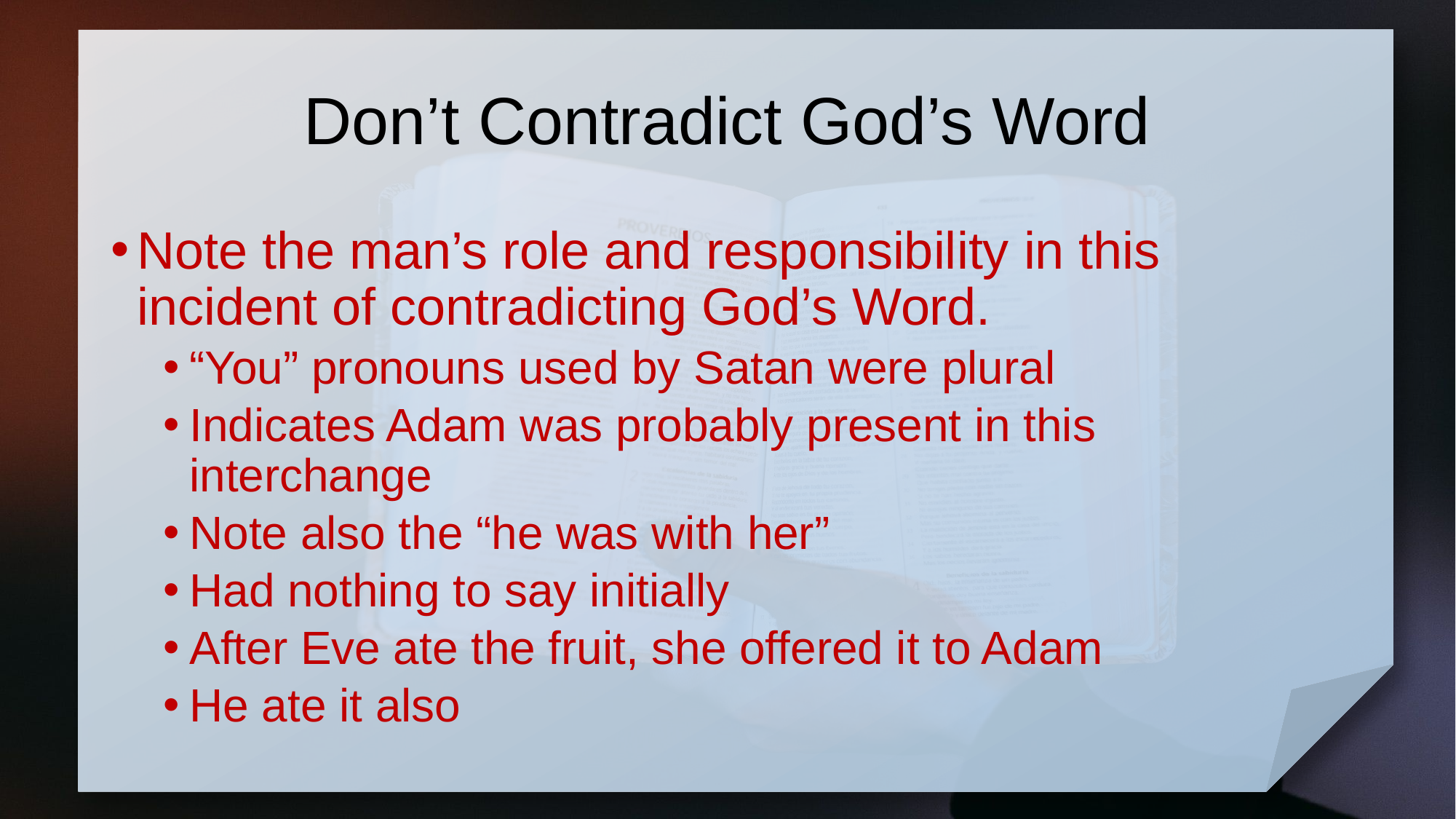

# Don’t Contradict God’s Word
Note the man’s role and responsibility in this incident of contradicting God’s Word.
“You” pronouns used by Satan were plural
Indicates Adam was probably present in this interchange
Note also the “he was with her”
Had nothing to say initially
After Eve ate the fruit, she offered it to Adam
He ate it also